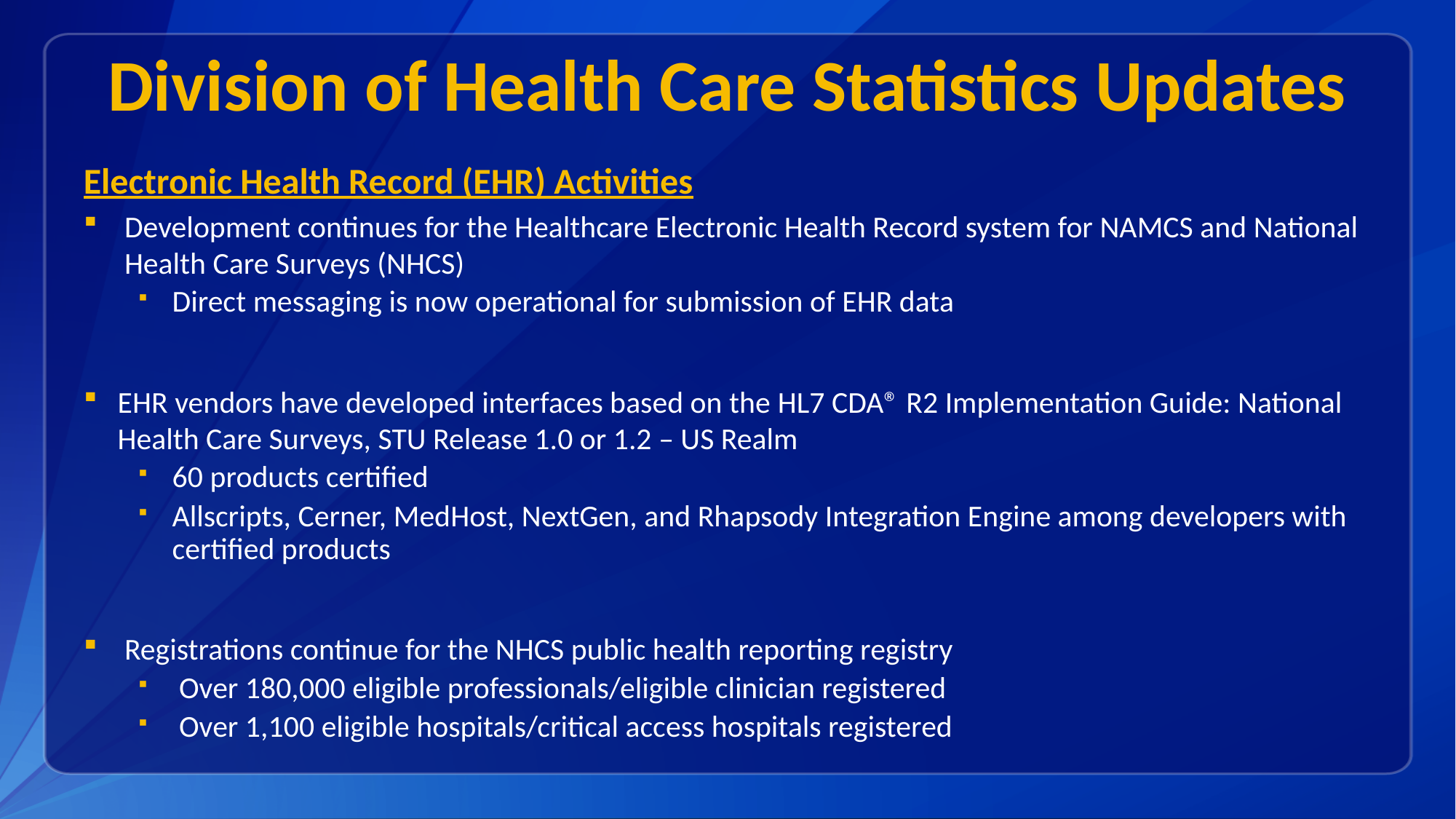

# Division of Health Care Statistics Updates
Electronic Health Record (EHR) Activities
Development continues for the Healthcare Electronic Health Record system for NAMCS and National Health Care Surveys (NHCS)
Direct messaging is now operational for submission of EHR data

EHR vendors have developed interfaces based on the HL7 CDA® R2 Implementation Guide: National Health Care Surveys, STU Release 1.0 or 1.2 – US Realm
60 products certified
Allscripts, Cerner, MedHost, NextGen, and Rhapsody Integration Engine among developers with certified products

Registrations continue for the NHCS public health reporting registry
 Over 180,000 eligible professionals/eligible clinician registered
 Over 1,100 eligible hospitals/critical access hospitals registered